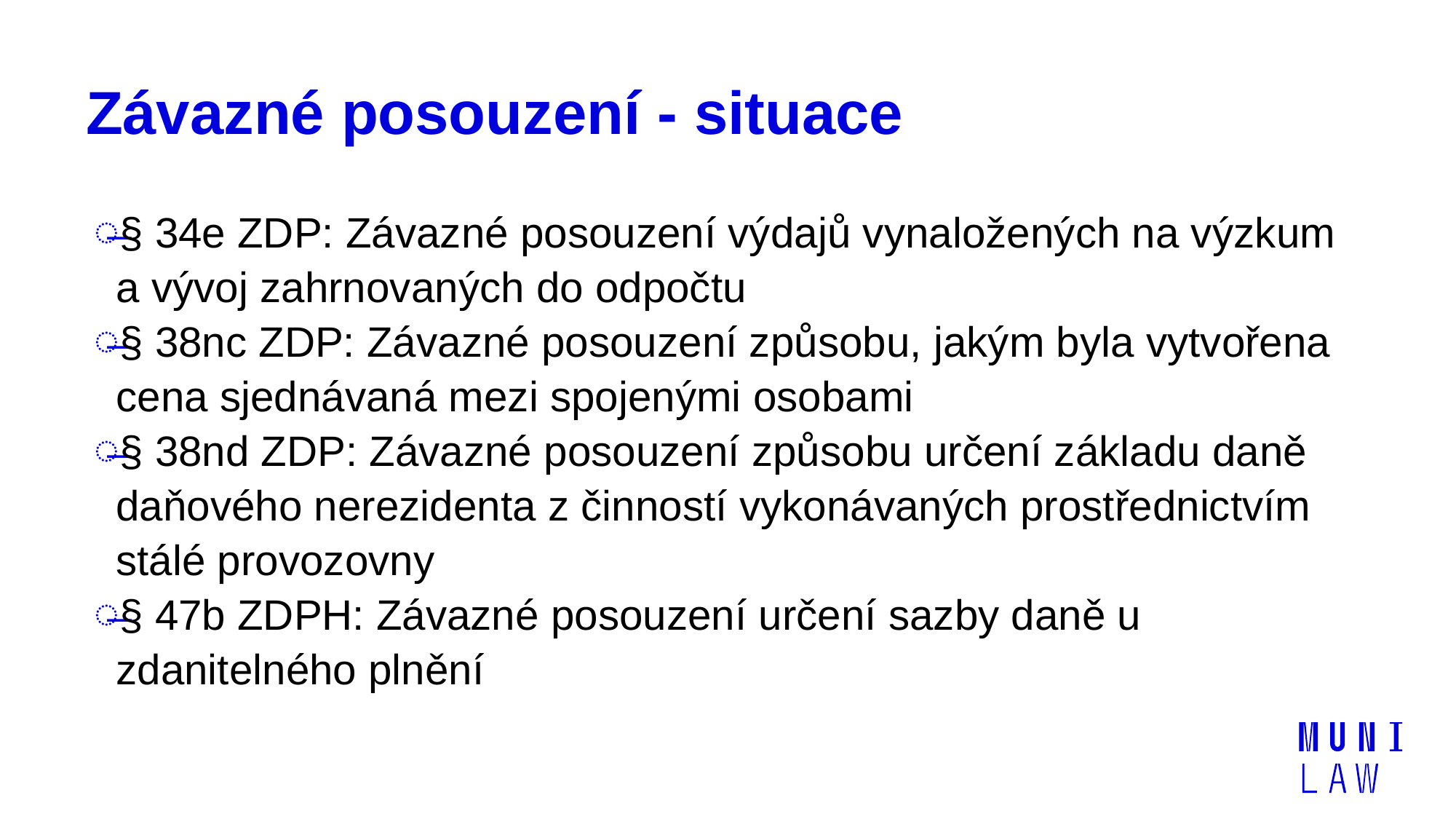

# Závazné posouzení - situace
§ 34e ZDP: Závazné posouzení výdajů vynaložených na výzkum a vývoj zahrnovaných do odpočtu
§ 38nc ZDP: Závazné posouzení způsobu, jakým byla vytvořena cena sjednávaná mezi spojenými osobami
§ 38nd ZDP: Závazné posouzení způsobu určení základu daně daňového nerezidenta z činností vykonávaných prostřednictvím stálé provozovny
§ 47b ZDPH: Závazné posouzení určení sazby daně u zdanitelného plnění